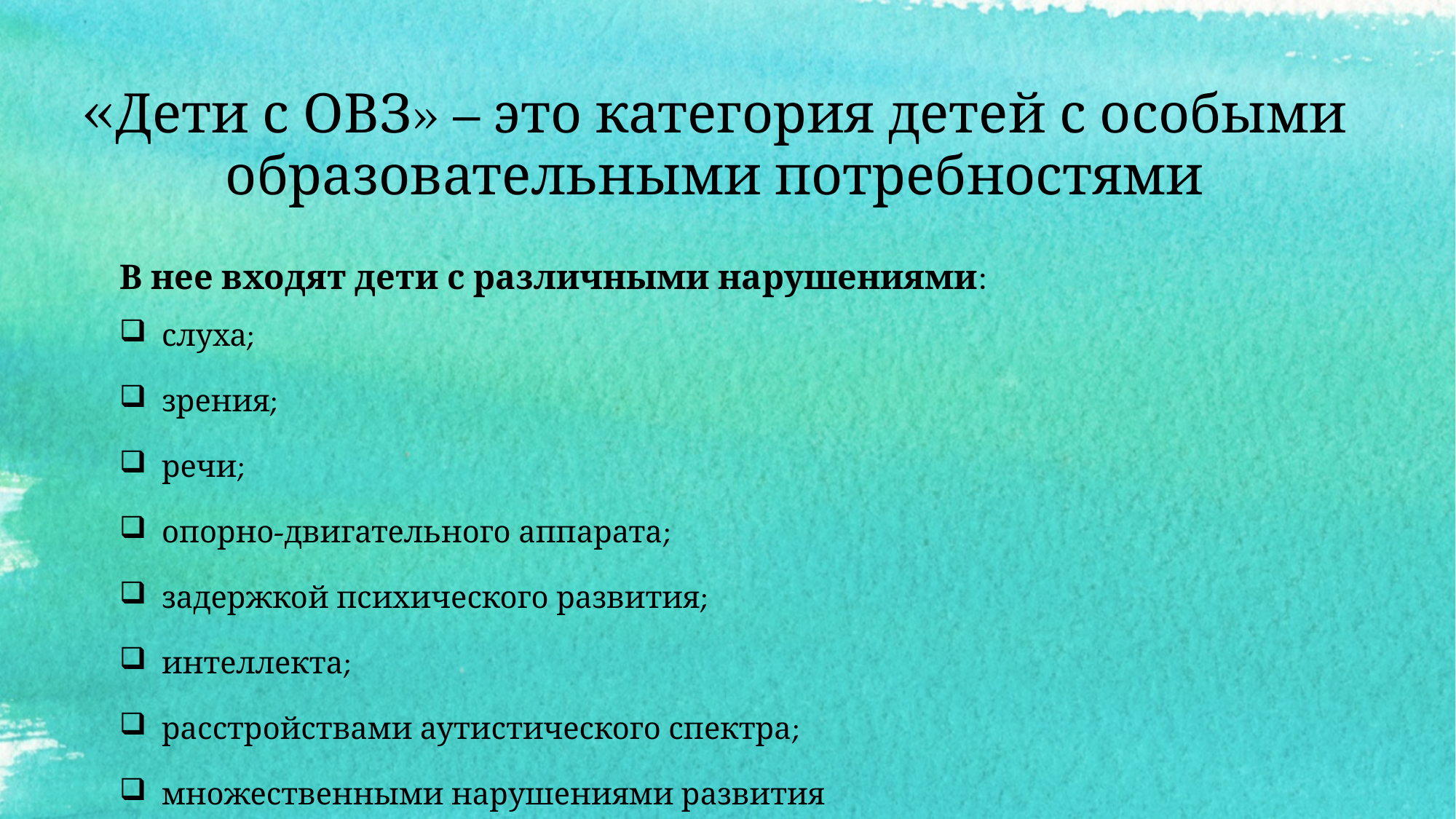

# «Дети с ОВЗ» – это категория детей с особыми образовательными потребностями
В нее входят дети с различными нарушениями:

 слуха;

 зрения;

 речи;

 опорно-двигательного аппарата;

 задержкой психического развития;

 интеллекта;

 расстройствами аутистического спектра;

 множественными нарушениями развития